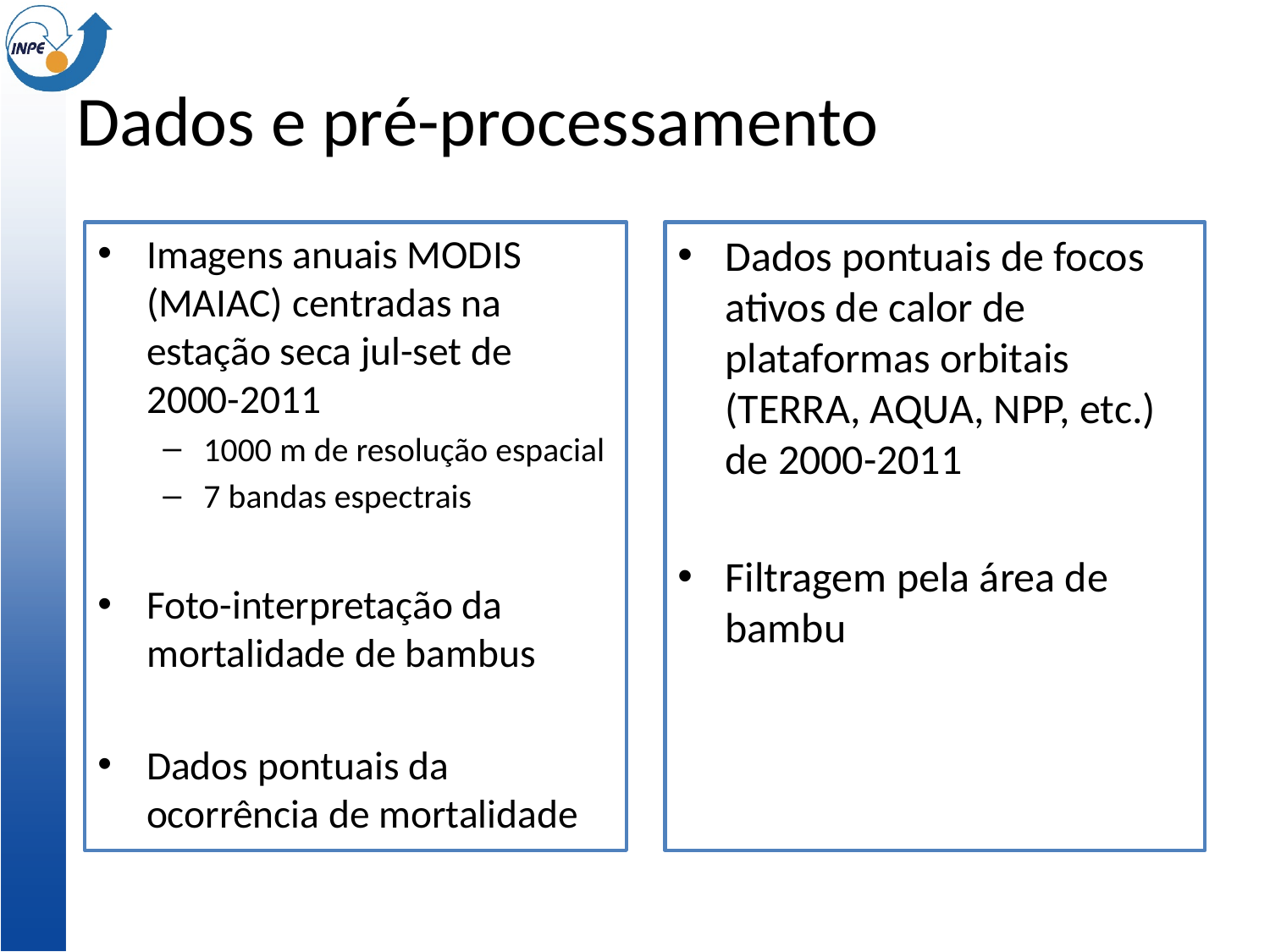

# Dados e pré-processamento
Imagens anuais MODIS (MAIAC) centradas na estação seca jul-set de 2000-2011
1000 m de resolução espacial
7 bandas espectrais

Foto-interpretação da mortalidade de bambus

Dados pontuais da ocorrência de mortalidade
Dados pontuais de focos ativos de calor de plataformas orbitais (TERRA, AQUA, NPP, etc.) de 2000-2011

Filtragem pela área de bambu